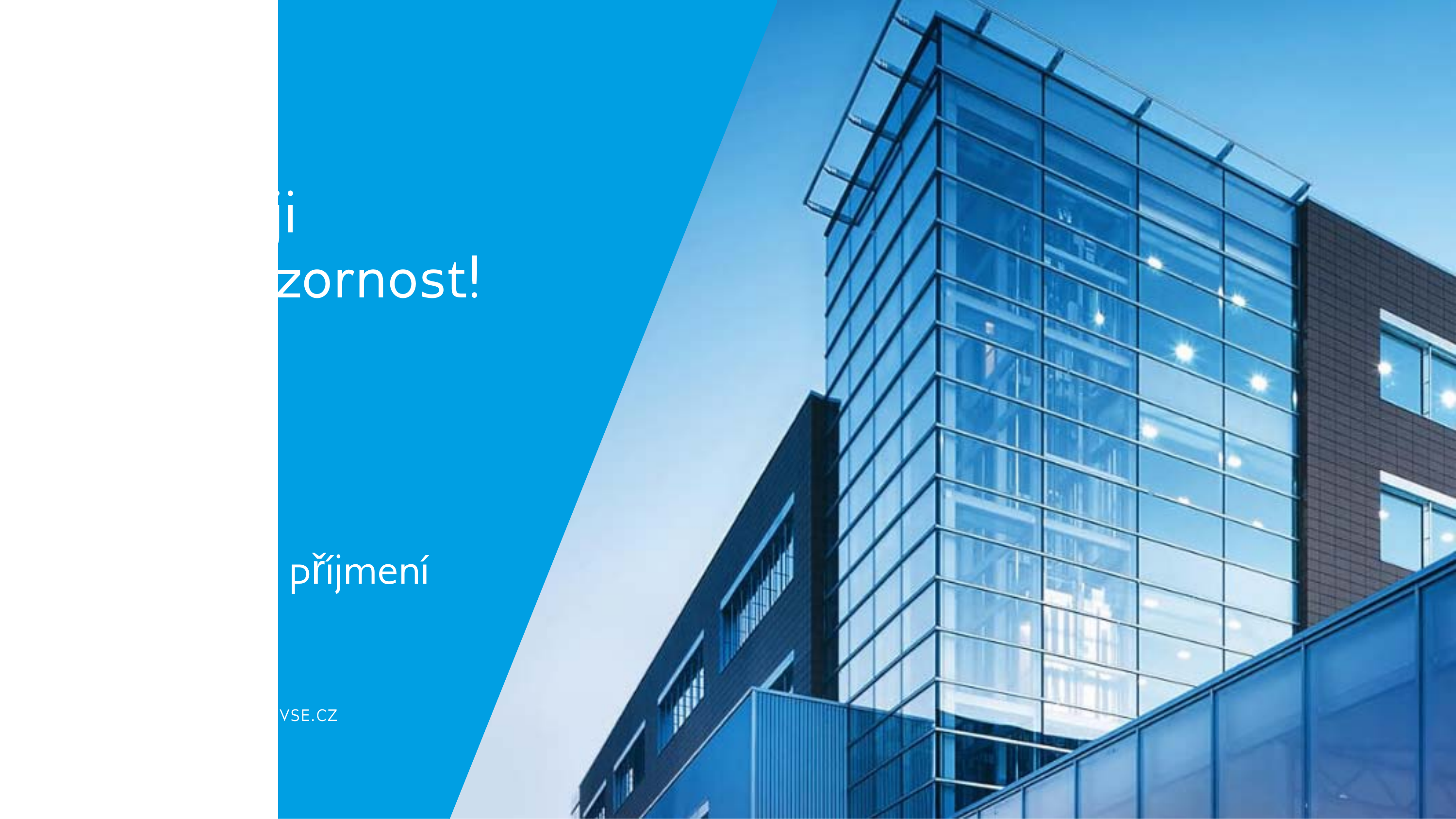

Děkuji
za pozornost!
Jméno a příjmení autora
JMENO.PRIJMENI@VSE.CZ